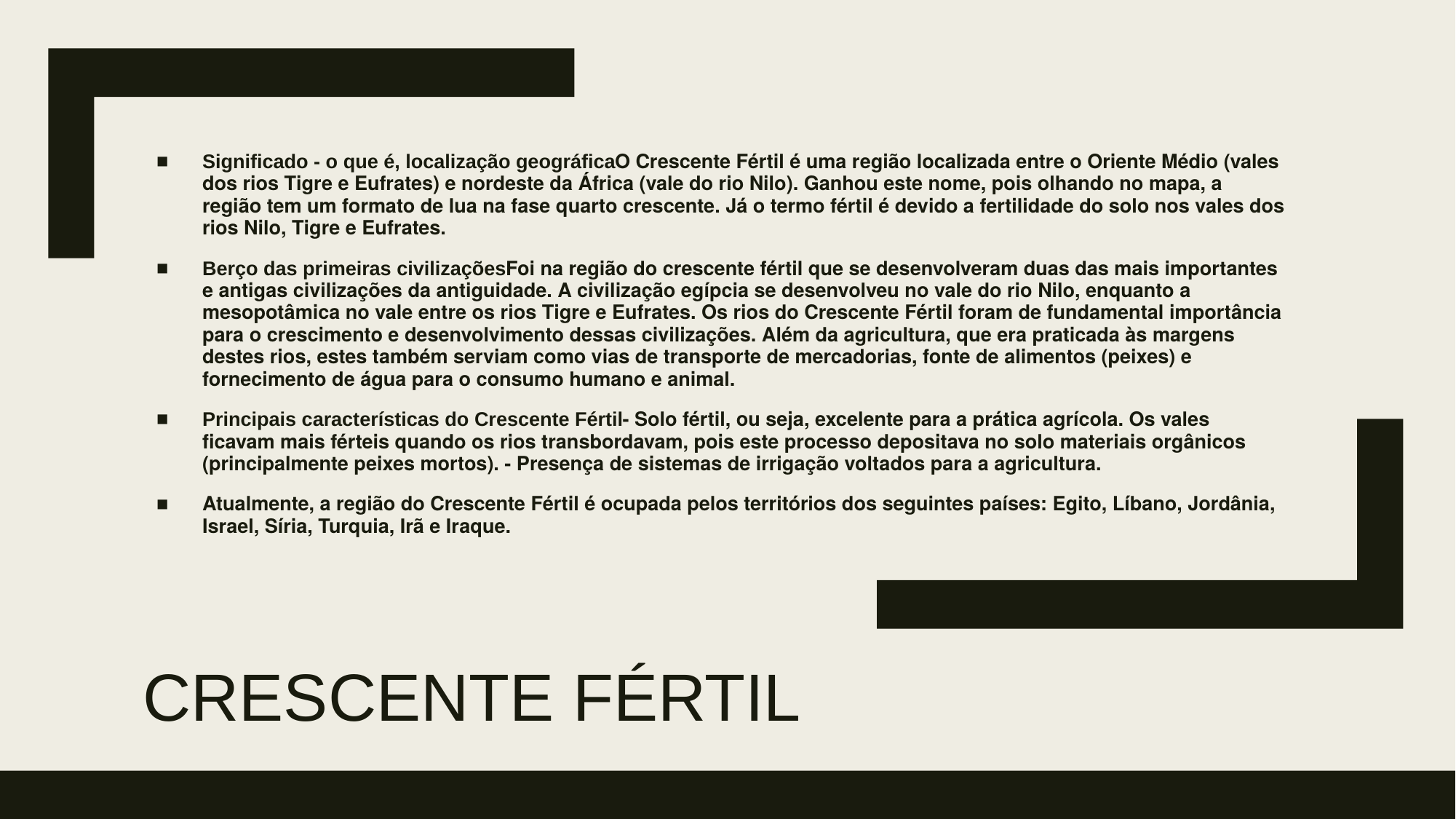

Significado - o que é, localização geográficaO Crescente Fértil é uma região localizada entre o Oriente Médio (vales dos rios Tigre e Eufrates) e nordeste da África (vale do rio Nilo). Ganhou este nome, pois olhando no mapa, a região tem um formato de lua na fase quarto crescente. Já o termo fértil é devido a fertilidade do solo nos vales dos rios Nilo, Tigre e Eufrates.
Berço das primeiras civilizaçõesFoi na região do crescente fértil que se desenvolveram duas das mais importantes  e antigas civilizações da antiguidade. A civilização egípcia se desenvolveu no vale do rio Nilo, enquanto a mesopotâmica no vale entre os rios Tigre e Eufrates. Os rios do Crescente Fértil foram de fundamental importância para o crescimento e desenvolvimento dessas civilizações. Além da agricultura, que era praticada às margens destes rios, estes também serviam como vias de transporte de mercadorias, fonte de alimentos (peixes) e fornecimento de água para o consumo humano e animal.
Principais características do Crescente Fértil- Solo fértil, ou seja, excelente para a prática agrícola. Os vales ficavam mais férteis quando os rios transbordavam, pois este processo depositava no solo materiais orgânicos (principalmente peixes mortos). - Presença de sistemas de irrigação voltados para a agricultura.
Atualmente, a região do Crescente Fértil é ocupada pelos territórios dos seguintes países: Egito, Líbano, Jordânia, Israel, Síria, Turquia, Irã e Iraque.

# CRESCENTE FÉRTIL